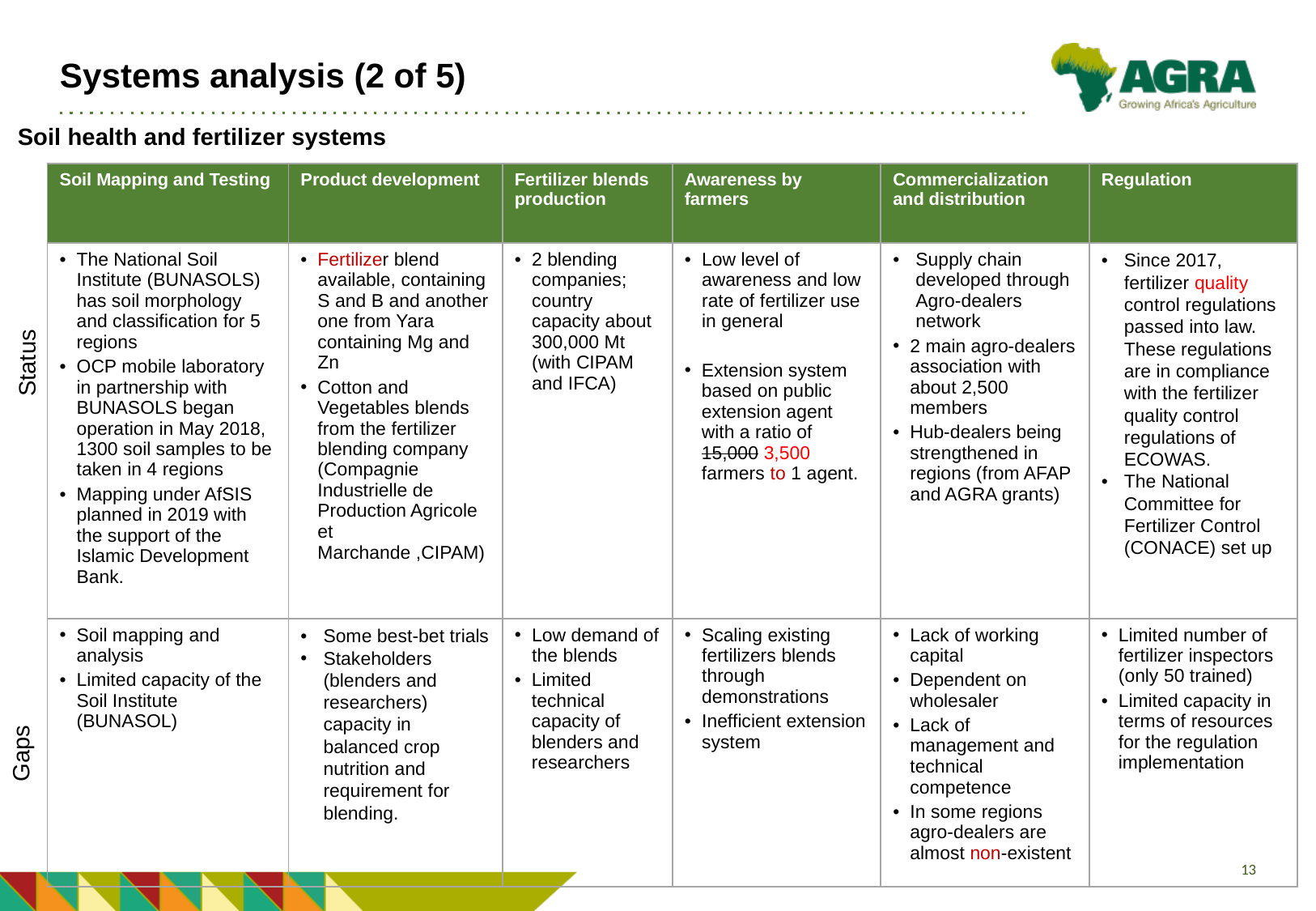

# Systems analysis (2 of 5)
Soil health and fertilizer systems
| Soil Mapping and Testing | Product development | Fertilizer blends production | Awareness by farmers | Commercialization and distribution | Regulation |
| --- | --- | --- | --- | --- | --- |
| The National Soil Institute (BUNASOLS) has soil morphology and classification for 5 regions OCP mobile laboratory in partnership with BUNASOLS began operation in May 2018, 1300 soil samples to be taken in 4 regions Mapping under AfSIS planned in 2019 with the support of the Islamic Development Bank. | Fertilizer blend available, containing S and B and another one from Yara containing Mg and Zn Cotton and Vegetables blends from the fertilizer blending company (Compagnie Industrielle de Production Agricole et Marchande ,CIPAM) | 2 blending companies; country capacity about 300,000 Mt (with CIPAM and IFCA) | Low level of awareness and low rate of fertilizer use in general Extension system based on public extension agent with a ratio of 15,000 3,500 farmers to 1 agent. | Supply chain developed through Agro-dealers network 2 main agro-dealers association with about 2,500 members Hub-dealers being strengthened in regions (from AFAP and AGRA grants) | Since 2017, fertilizer quality control regulations passed into law. These regulations are in compliance with the fertilizer quality control regulations of ECOWAS. The National Committee for Fertilizer Control (CONACE) set up |
| Soil mapping and analysis Limited capacity of the Soil Institute (BUNASOL) | Some best-bet trials Stakeholders (blenders and researchers) capacity in balanced crop nutrition and requirement for blending. | Low demand of the blends Limited technical capacity of blenders and researchers | Scaling existing fertilizers blends through demonstrations Inefficient extension system | Lack of working capital Dependent on wholesaler Lack of management and technical competence In some regions agro-dealers are almost non-existent | Limited number of fertilizer inspectors (only 50 trained) Limited capacity in terms of resources for the regulation implementation |
Status
Gaps